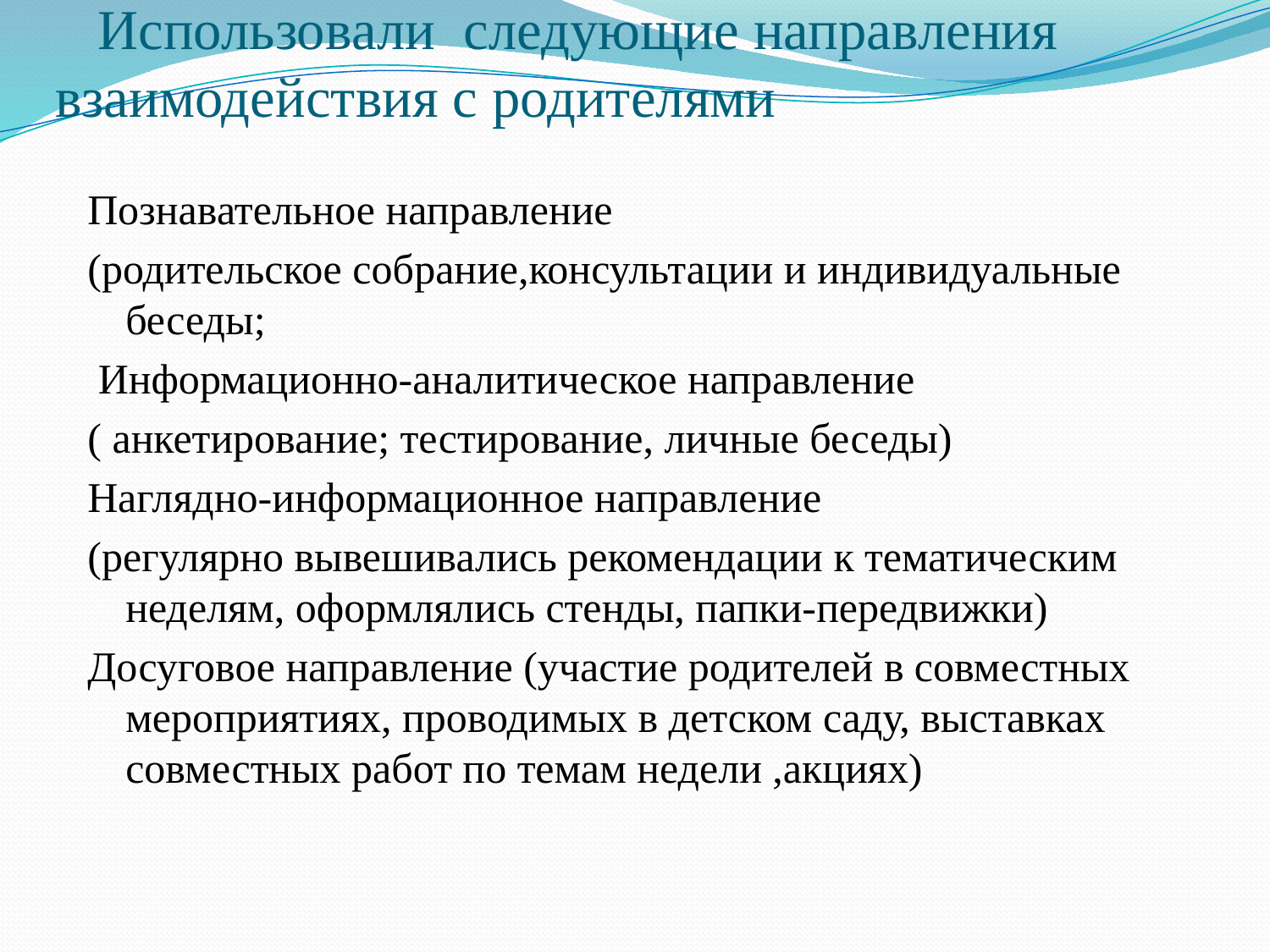

# Использовали  следующие направления    взаимодействия с родителями
Познавательное направление
(родительское собрание,консультации и индивидуальные беседы;
 Информационно-аналитическое направление
( анкетирование; тестирование, личные беседы)
Наглядно-информационное направление
(регулярно вывешивались рекомендации к тематическим неделям, оформлялись стенды, папки-передвижки)
Досуговое направление (участие родителей в совместных мероприятиях, проводимых в детском саду, выставках совместных работ по темам недели ,акциях)